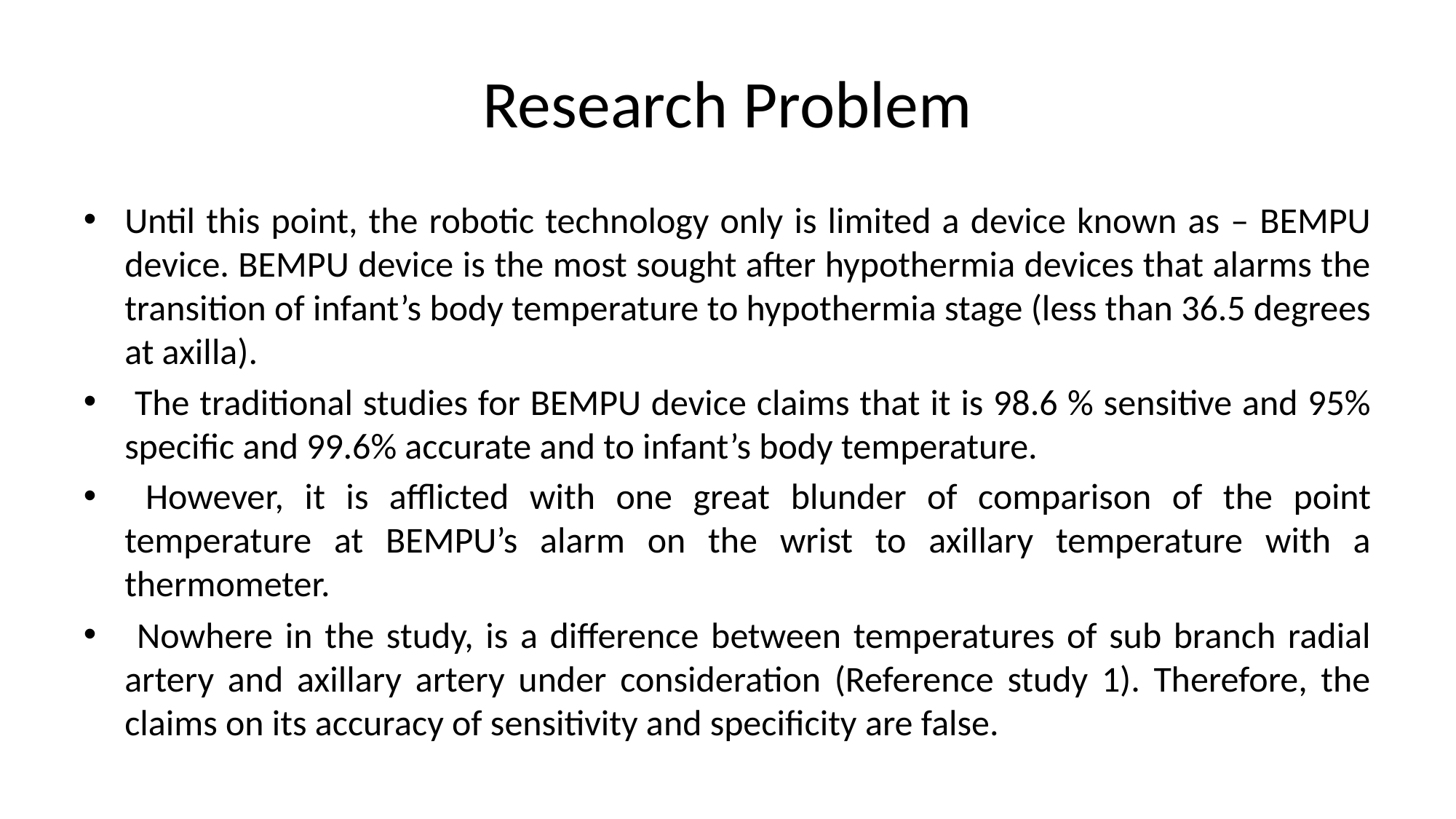

# Research Problem
Until this point, the robotic technology only is limited a device known as – BEMPU device. BEMPU device is the most sought after hypothermia devices that alarms the transition of infant’s body temperature to hypothermia stage (less than 36.5 degrees at axilla).
 The traditional studies for BEMPU device claims that it is 98.6 % sensitive and 95% specific and 99.6% accurate and to infant’s body temperature.
 However, it is afflicted with one great blunder of comparison of the point temperature at BEMPU’s alarm on the wrist to axillary temperature with a thermometer.
 Nowhere in the study, is a difference between temperatures of sub branch radial artery and axillary artery under consideration (Reference study 1). Therefore, the claims on its accuracy of sensitivity and specificity are false.